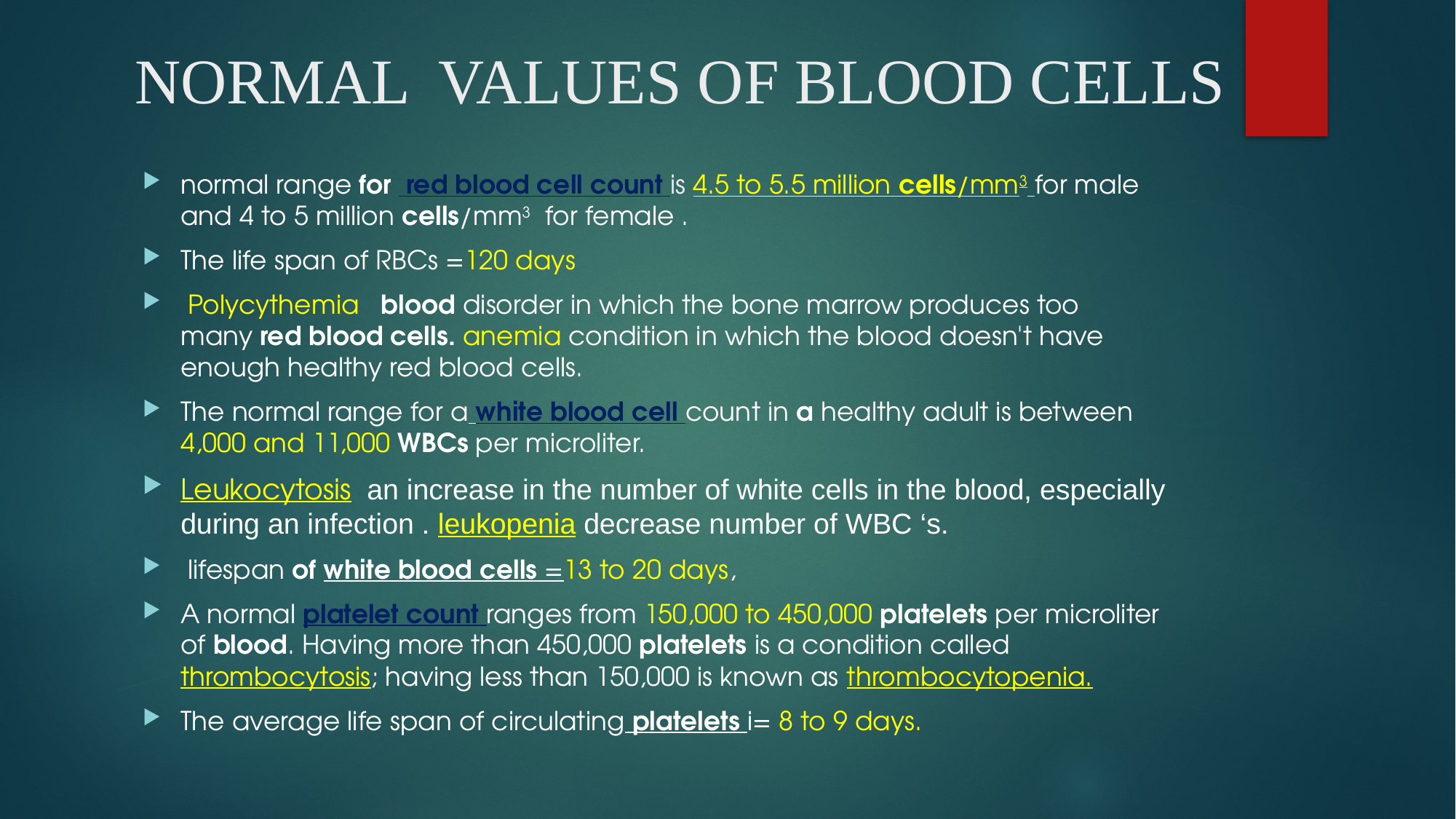

# NORMAL  VALUES OF BLOOD CELLS
normal range for  red blood cell count is 4.5 to 5.5 million cells/mm3 for male and 4 to 5 million cells/mm3  for female .
The life span of RBCs =120 days
 Polycythemia   blood disorder in which the bone marrow produces too many red blood cells. anemia condition in which the blood doesn't have enough healthy red blood cells.
The normal range for a white blood cell count in a healthy adult is between 4,000 and 11,000 WBCs per microliter.
Leukocytosis  an increase in the number of white cells in the blood, especially during an infection . leukopenia decrease number of WBC ‘s.
 lifespan of white blood cells =13 to 20 days,
A normal platelet count ranges from 150,000 to 450,000 platelets per microliter of blood. Having more than 450,000 platelets is a condition called thrombocytosis; having less than 150,000 is known as thrombocytopenia.
The average life span of circulating platelets i= 8 to 9 days.